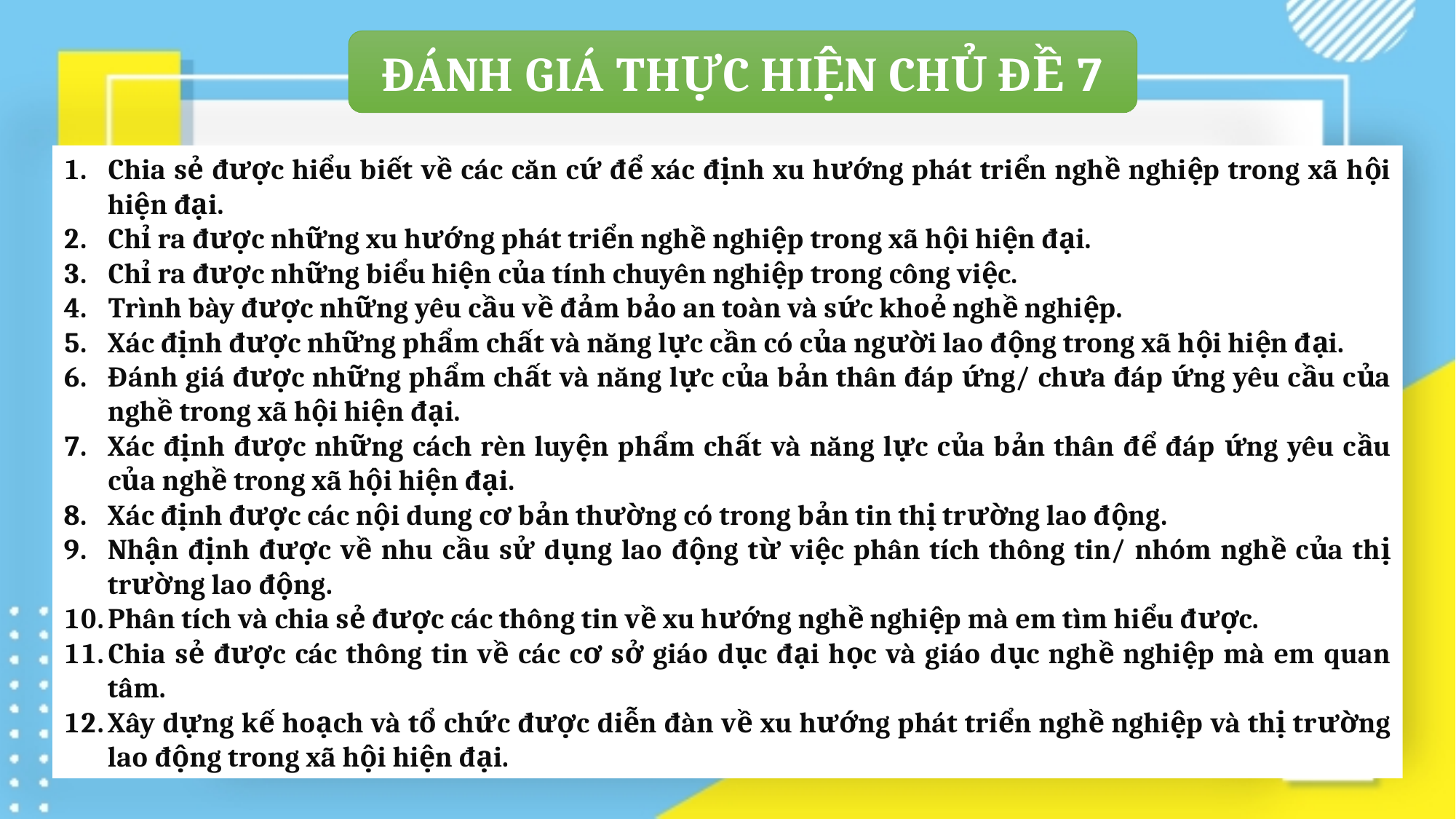

ĐÁNH GIÁ THỰC HIỆN CHỦ ĐỀ 7
Chia sẻ được hiểu biết về các căn cứ để xác định xu hướng phát triển nghề nghiệp trong xã hội hiện đại.
Chỉ ra được những xu hướng phát triển nghề nghiệp trong xã hội hiện đại.
Chỉ ra được những biểu hiện của tính chuyên nghiệp trong công việc.
Trình bày được những yêu cầu về đảm bảo an toàn và sức khoẻ nghề nghiệp.
Xác định được những phẩm chất và năng lực cần có của người lao động trong xã hội hiện đại.
Đánh giá được những phẩm chất và năng lực của bản thân đáp ứng/ chưa đáp ứng yêu cầu của nghề trong xã hội hiện đại.
Xác định được những cách rèn luyện phẩm chất và năng lực của bản thân để đáp ứng yêu cầu của nghề trong xã hội hiện đại.
Xác định được các nội dung cơ bản thường có trong bản tin thị trường lao động.
Nhận định được về nhu cầu sử dụng lao động từ việc phân tích thông tin/ nhóm nghề của thị trường lao động.
Phân tích và chia sẻ được các thông tin về xu hướng nghề nghiệp mà em tìm hiểu được.
Chia sẻ được các thông tin về các cơ sở giáo dục đại học và giáo dục nghề nghiệp mà em quan tâm.
Xây dựng kế hoạch và tổ chức được diễn đàn về xu hướng phát triển nghề nghiệp và thị trường lao động trong xã hội hiện đại.